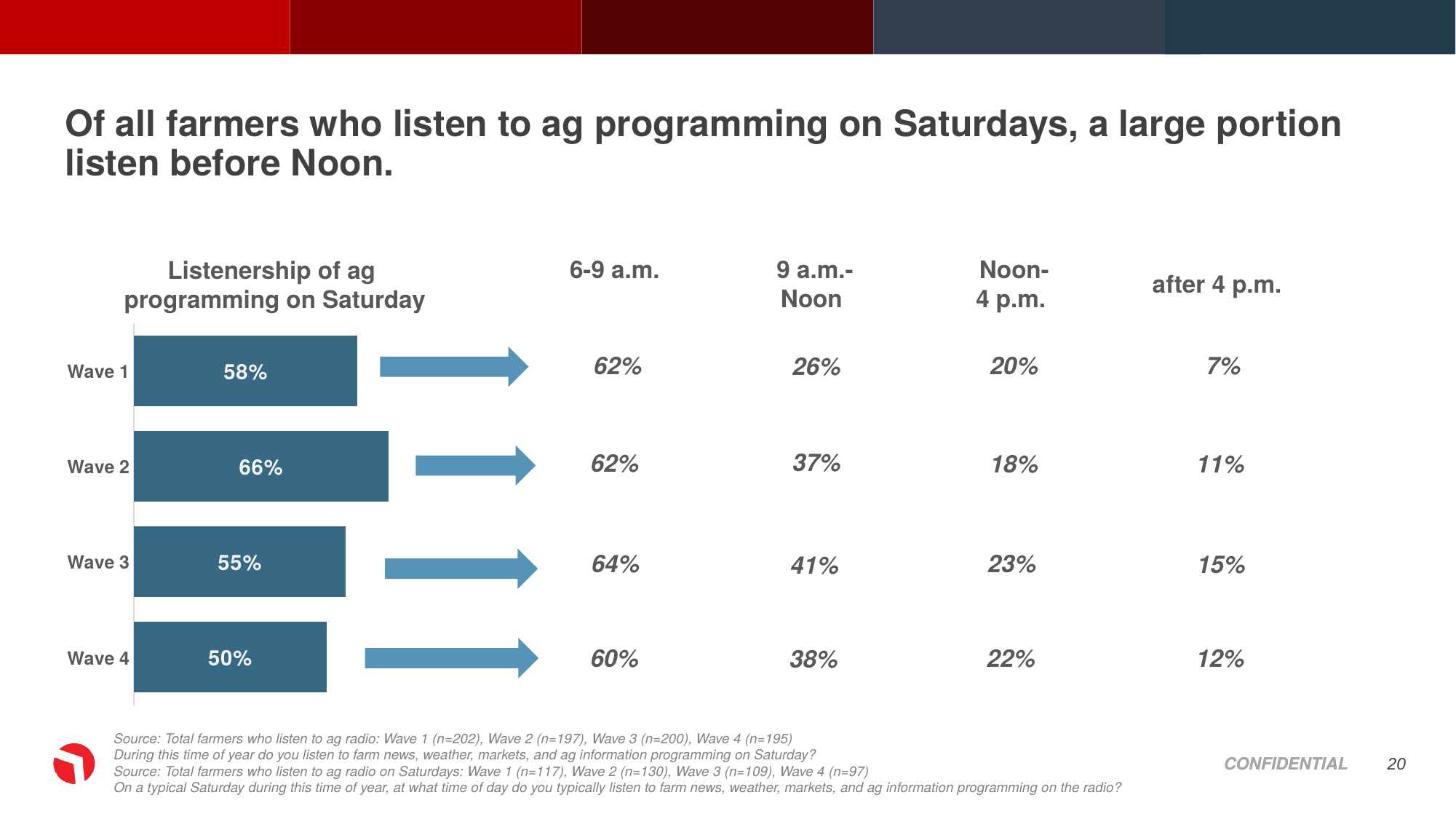

# Of all farmers who listen to ag programming on Saturdays, a large portion listen before Noon.

### Chart

| Category | Over 2 Years |
|---|---|
| Wave 4 | 0.5 |
| Wave 3 | 0.55 |
| Wave 2 | 0.66 |
| Wave 1 | 0.58 |
9 a.m.-Noon
6-9 a.m.
Noon-
4 p.m.
Listenership of ag
programming on Saturday
after 4 p.m.
62%
20%
7%
26%
37%
62%
18%
11%

64%
23%
15%
41%
60%
22%
12%

38%
Source: Total farmers who listen to ag radio: Wave 1 (n=202), Wave 2 (n=197), Wave 3 (n=200), Wave 4 (n=195)
During this time of year do you listen to farm news, weather, markets, and ag information programming on Saturday?
Source: Total farmers who listen to ag radio on Saturdays: Wave 1 (n=117), Wave 2 (n=130), Wave 3 (n=109), Wave 4 (n=97)
On a typical Saturday during this time of year, at what time of day do you typically listen to farm news, weather, markets, and ag information programming on the radio?
20